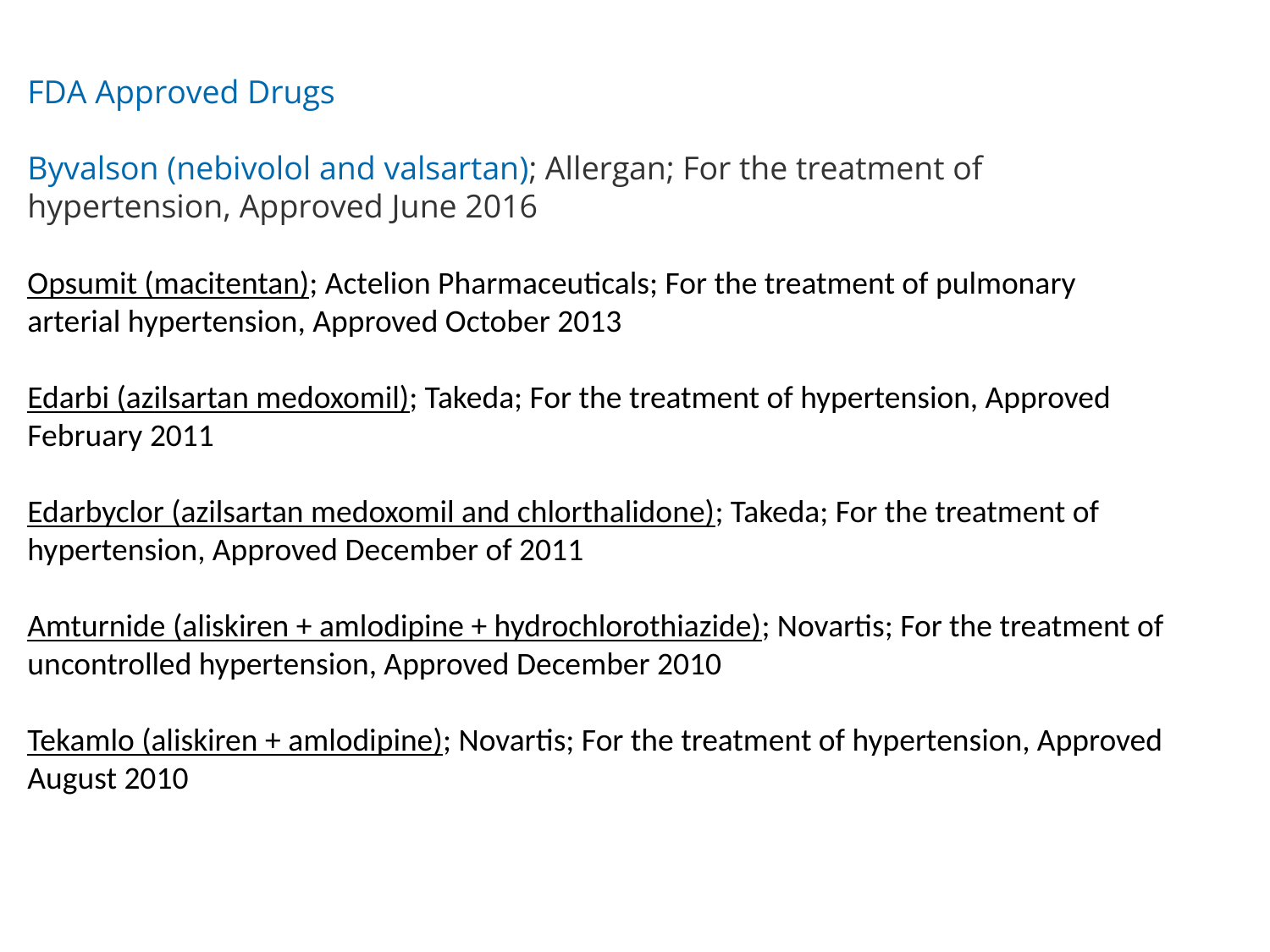

FDA Approved Drugs

Byvalson (nebivolol and valsartan); Allergan; For the treatment of hypertension, Approved June 2016

Opsumit (macitentan); Actelion Pharmaceuticals; For the treatment of pulmonary arterial hypertension, Approved October 2013

Edarbi (azilsartan medoxomil); Takeda; For the treatment of hypertension, Approved February 2011

Edarbyclor (azilsartan medoxomil and chlorthalidone); Takeda; For the treatment of hypertension, Approved December of 2011

Amturnide (aliskiren + amlodipine + hydrochlorothiazide); Novartis; For the treatment of uncontrolled hypertension, Approved December 2010

Tekamlo (aliskiren + amlodipine); Novartis; For the treatment of hypertension, Approved August 2010